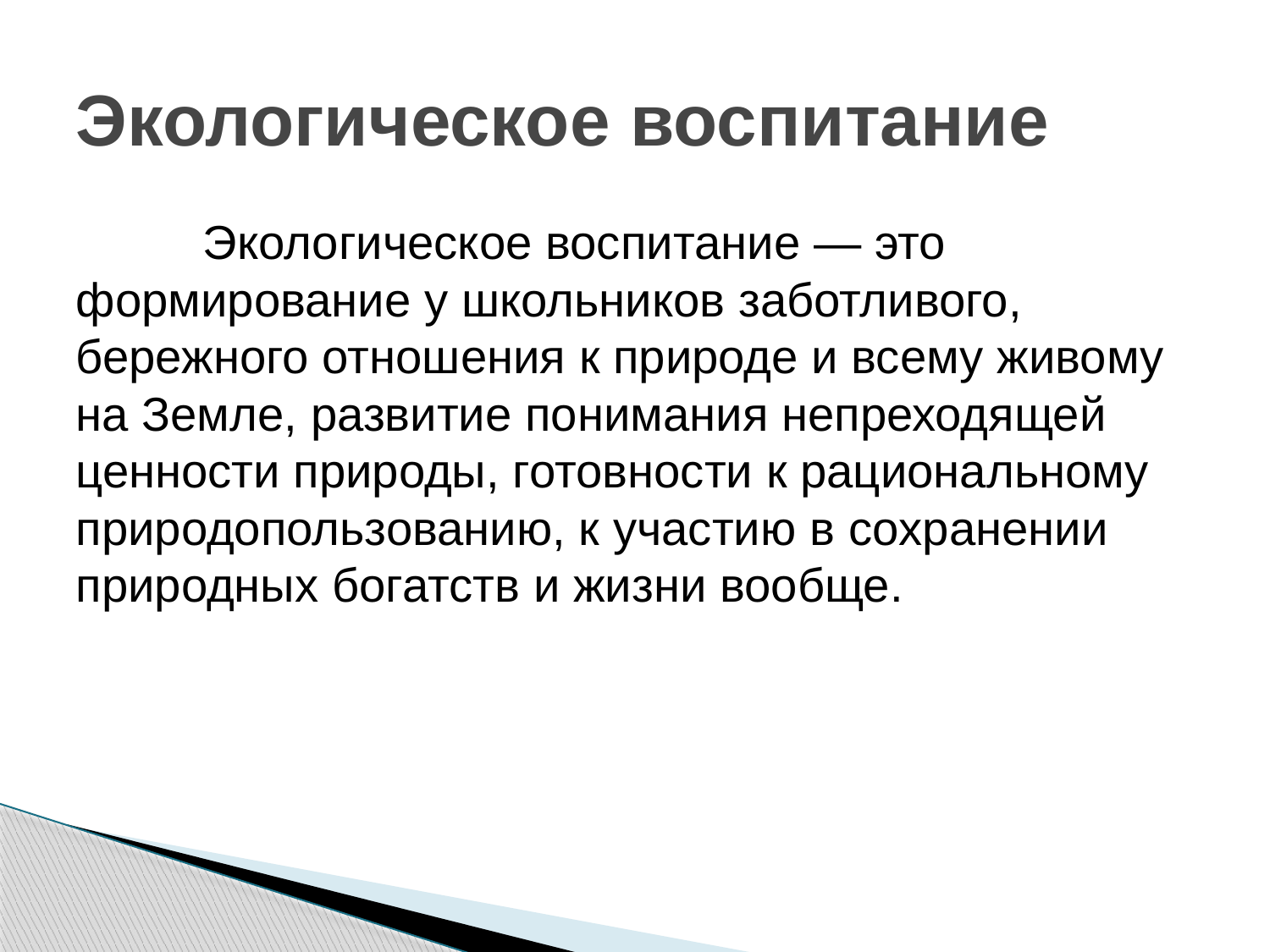

# Экологическое воспитание
	Экологическое воспитание — это формирование у школьников заботливого, бережного отношения к природе и всему живому на Земле, развитие понимания непреходящей ценности природы, готовности к рациональному природопользованию, к участию в сохранении природных богатств и жизни вообще.